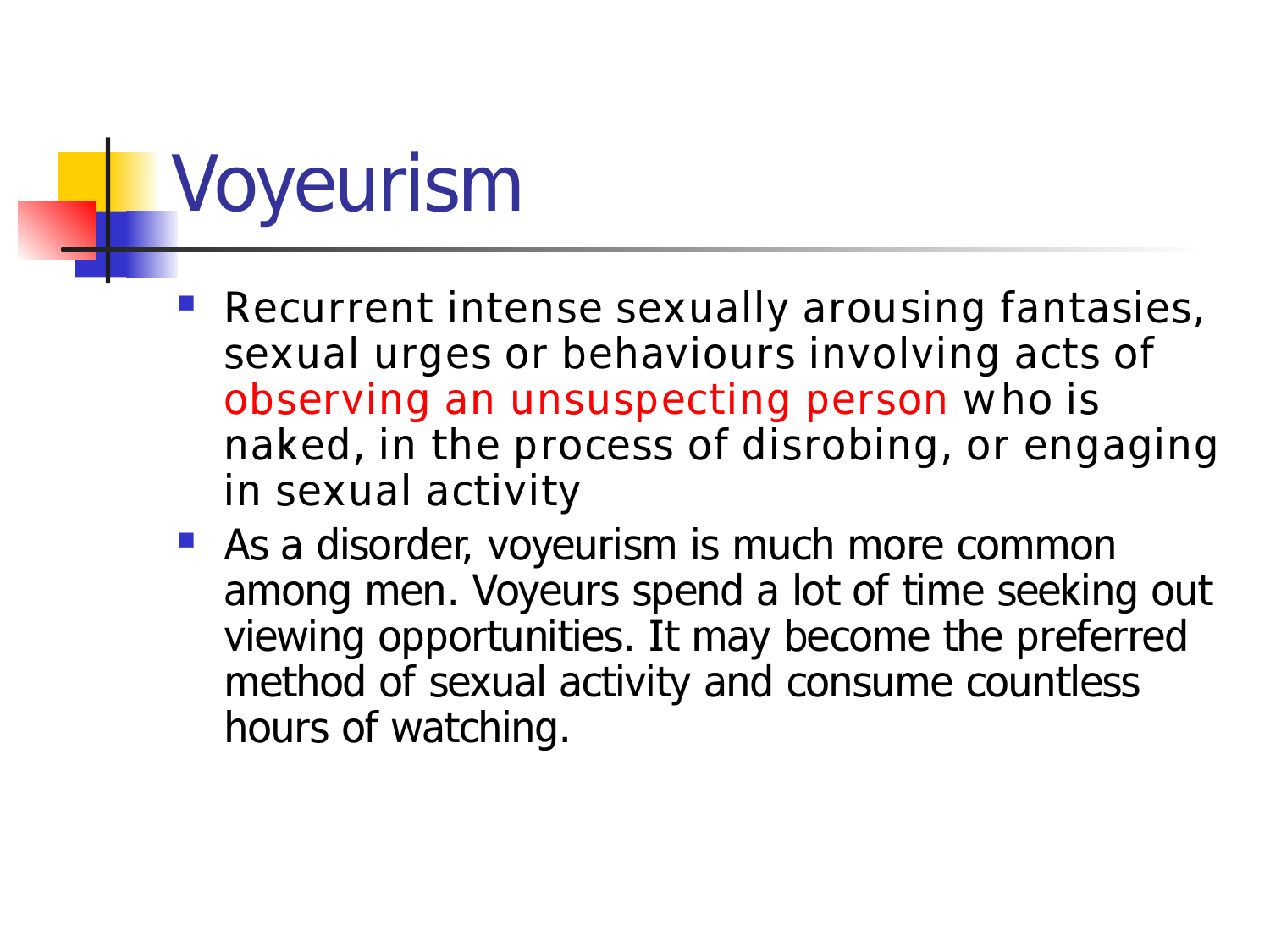

# Voyeurism
Recurrent intense sexually arousing fantasies, sexual urges or behaviours involving acts of observing an unsuspecting person who is naked, in the process of disrobing, or engaging in sexual activity
As a disorder, voyeurism is much more common among men. Voyeurs spend a lot of time seeking out viewing opportunities. It may become the preferred method of sexual activity and consume countless hours of watching.